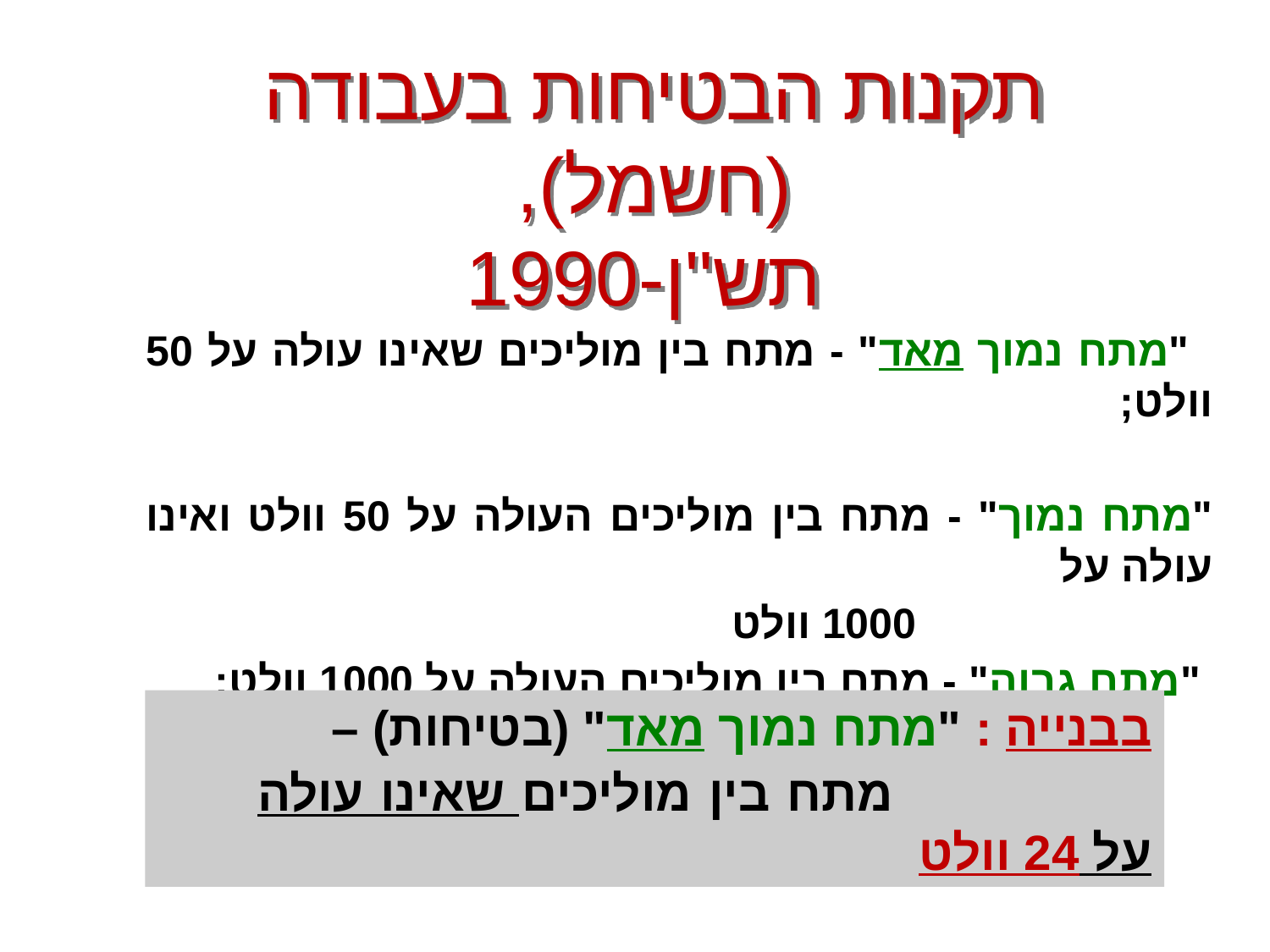

# תקנות הבטיחות בעבודה (חשמל), תש"ן-1990
  "מתח נמוך מאד" - מתח בין מוליכים שאינו עולה על 50 וולט;

"מתח נמוך" - מתח בין מוליכים העולה על 50 וולט ואינו עולה על
                         1000 וולט
 "מתח גבוה" - מתח בין מוליכים העולה על 1000 וולט;

בבנייה : "מתח נמוך מאד" (בטיחות) –
               מתח בין מוליכים שאינו עולה על 24 וולט